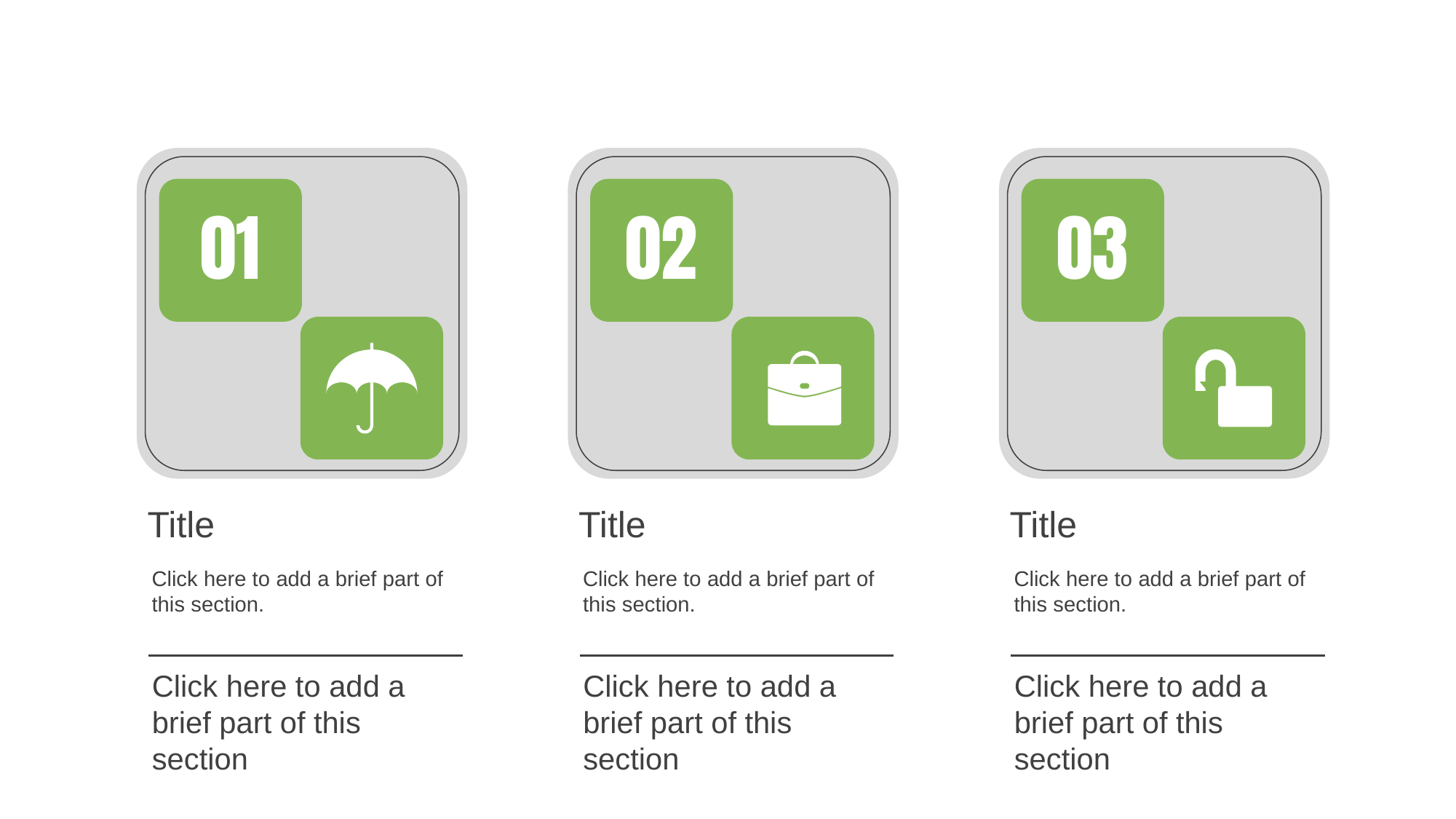

02
01
03

Title
Title
Title
Click here to add a brief part of this section.
Click here to add a brief part of this section.
Click here to add a brief part of this section.
Click here to add a brief part of this section
Click here to add a brief part of this section
Click here to add a brief part of this section